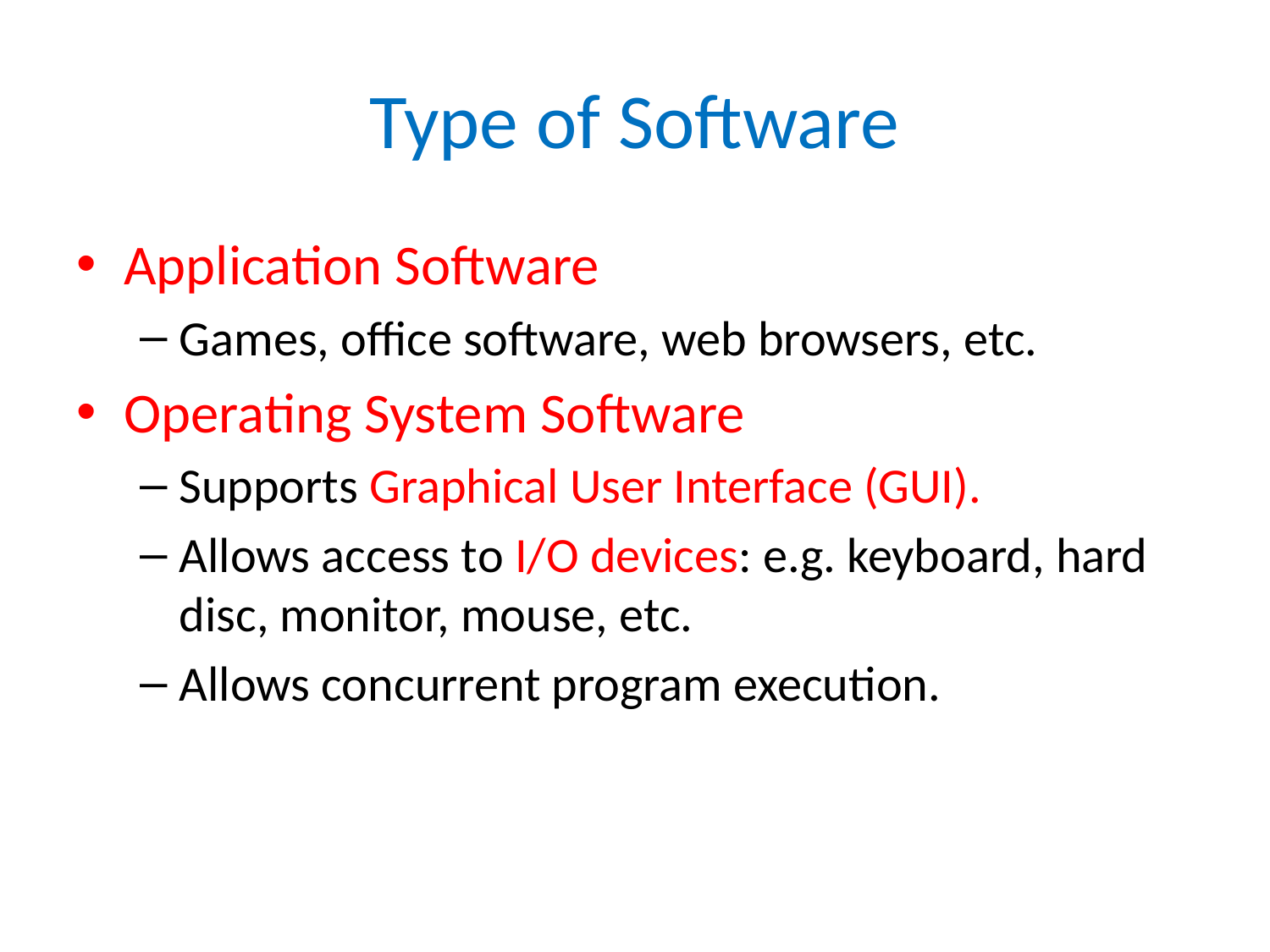

# Type of Software
Application Software
Games, office software, web browsers, etc.
Operating System Software
Supports Graphical User Interface (GUI).
Allows access to I/O devices: e.g. keyboard, hard disc, monitor, mouse, etc.
Allows concurrent program execution.